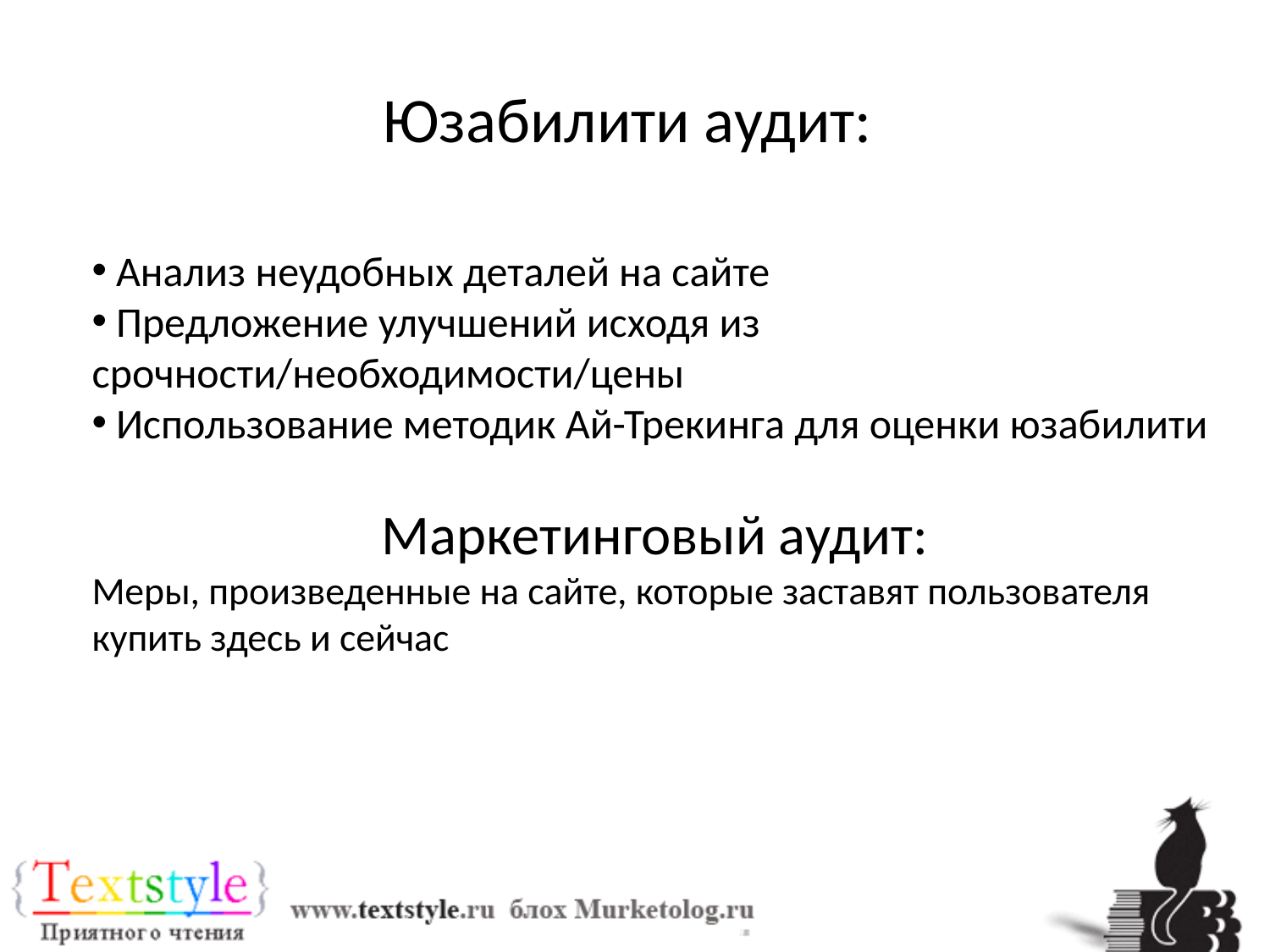

# Юзабилити аудит:
 Анализ неудобных деталей на сайте
 Предложение улучшений исходя из срочности/необходимости/цены
 Использование методик Ай-Трекинга для оценки юзабилити

Маркетинговый аудит:
Меры, произведенные на сайте, которые заставят пользователя купить здесь и сейчас